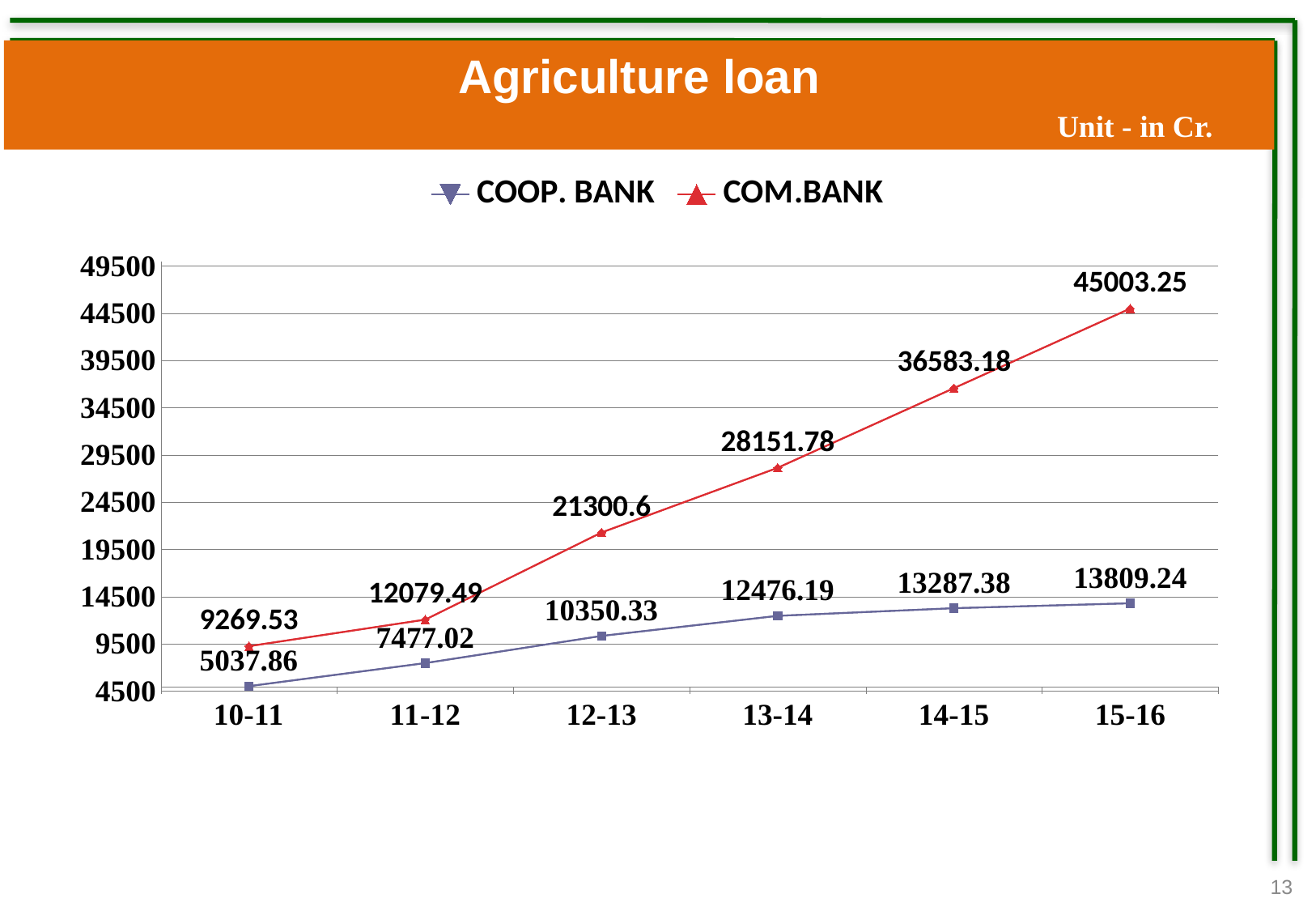

Agriculture loan

Unit - in Cr.

### Chart

| Category | COOP. BANK | COM.BANK | COOP. BANK | COM.BANK |
|---|---|---|---|---|
| 10-11 | 5037.860000000002 | 9269.53 | 5037.860000000002 | 9269.53 |
| 11-12 | 7477.02 | 12079.49 | 7477.02 | 12079.49 |
| 12-13 | 10350.33 | 21300.6 | 10350.33 | 21300.6 |
| 13-14 | 12476.19 | 28151.78000000002 | 12476.19 | 28151.78000000002 |
| 14-15 | 13287.38 | 36583.18 | 13287.38 | 36583.18 |
| 15-16 | 13809.240000000014 | 45003.25 | 13809.240000000014 | 45003.25 |
13